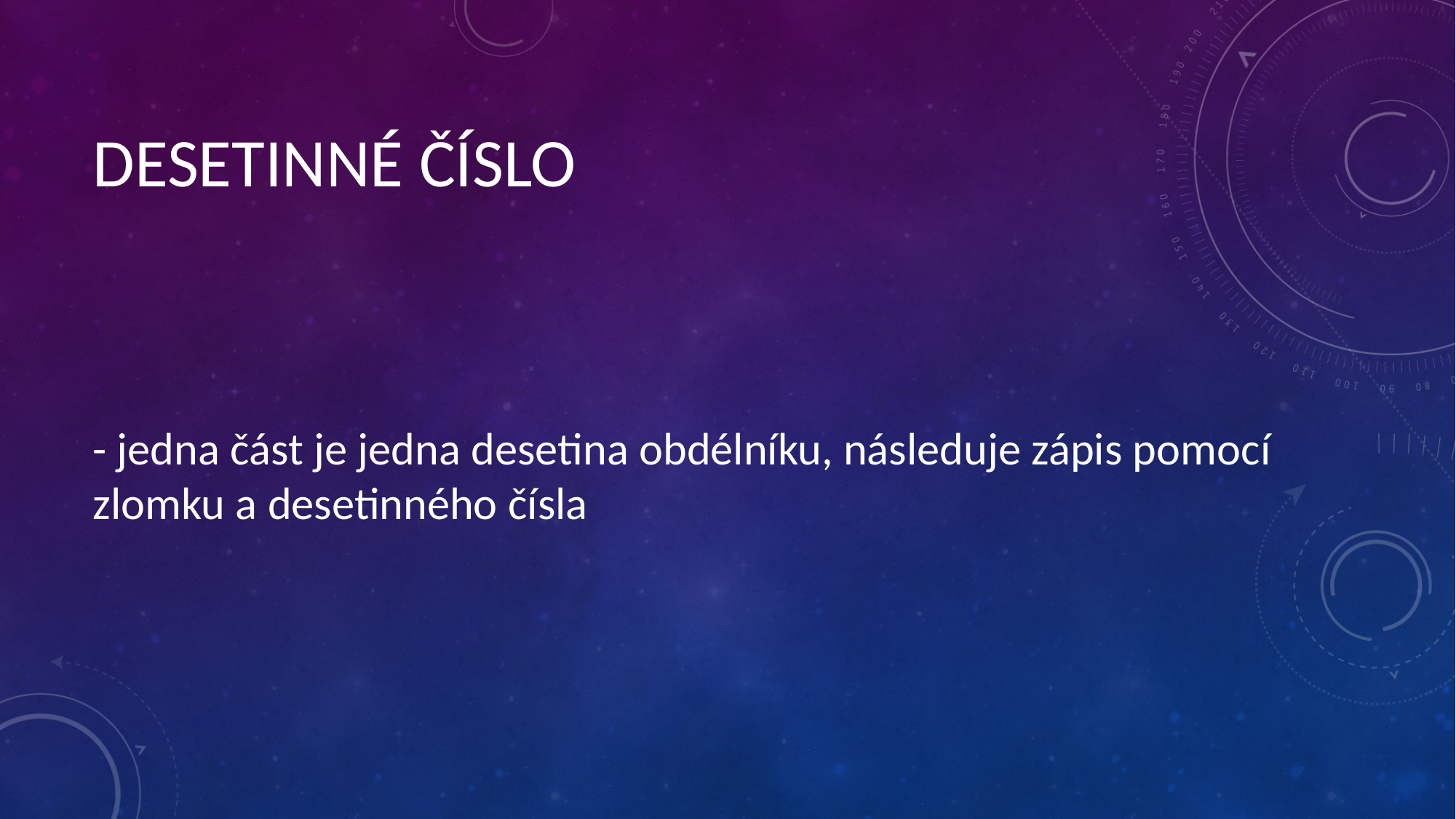

# DESETINNÉ ČÍSLO
- jedna část je jedna desetina obdélníku, následuje zápis pomocí zlomku a desetinného čísla